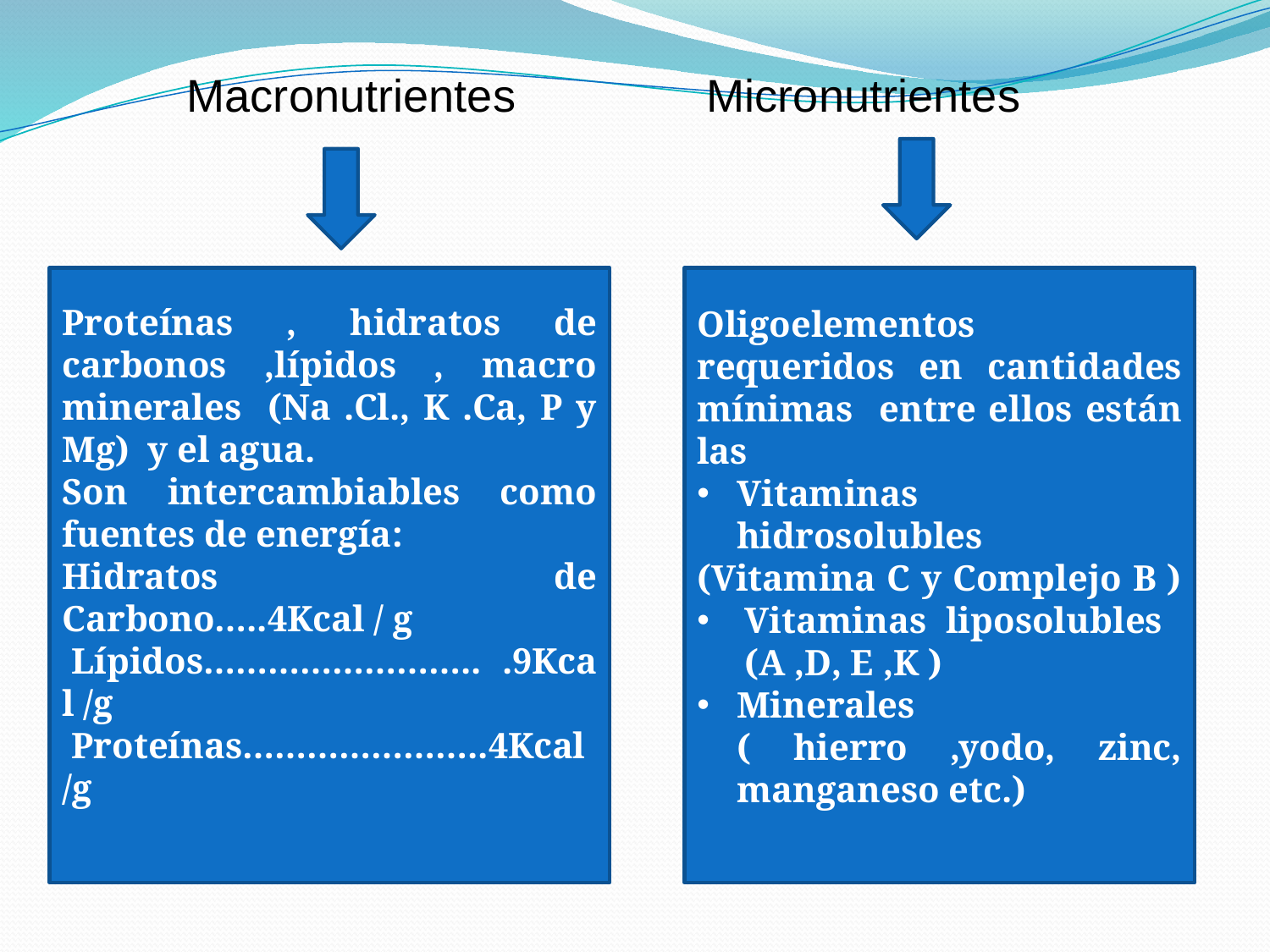

Macronutrientes               Micronutrientes

Proteínas , hidratos de carbonos ,lípidos , macro minerales  (Na .Cl., K .Ca, P y Mg)  y el agua.
Son intercambiables como fuentes de energía:
Hidratos de Carbono…..4Kcal / g
 Lípidos…………………….. .9Kcal /g
 Proteínas…………………..4Kcal /g

Oligoelementos   requeridos en cantidades mínimas  entre ellos están las
Vitaminas  hidrosolubles
(Vitamina C y Complejo B )
Vitaminas liposolubles  (A ,D, E ,K )
Minerales  ( hierro ,yodo, zinc, manganeso etc.)